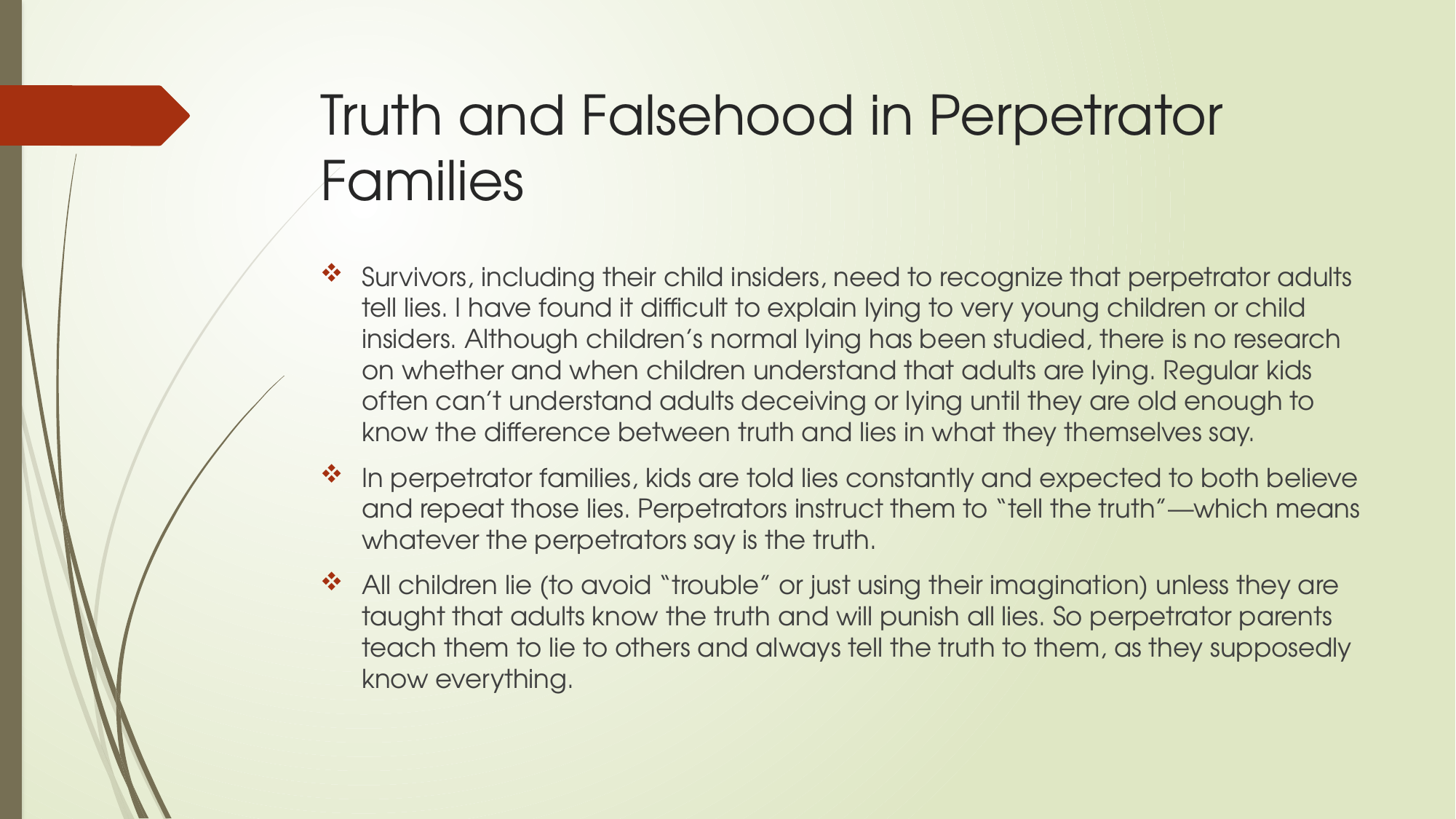

# Truth and Falsehood in Perpetrator Families
Survivors, including their child insiders, need to recognize that perpetrator adults tell lies. I have found it difficult to explain lying to very young children or child insiders. Although children’s normal lying has been studied, there is no research on whether and when children understand that adults are lying. Regular kids often can’t understand adults deceiving or lying until they are old enough to know the difference between truth and lies in what they themselves say.
In perpetrator families, kids are told lies constantly and expected to both believe and repeat those lies. Perpetrators instruct them to “tell the truth”—which means whatever the perpetrators say is the truth.
All children lie (to avoid “trouble” or just using their imagination) unless they are taught that adults know the truth and will punish all lies. So perpetrator parents teach them to lie to others and always tell the truth to them, as they supposedly know everything.